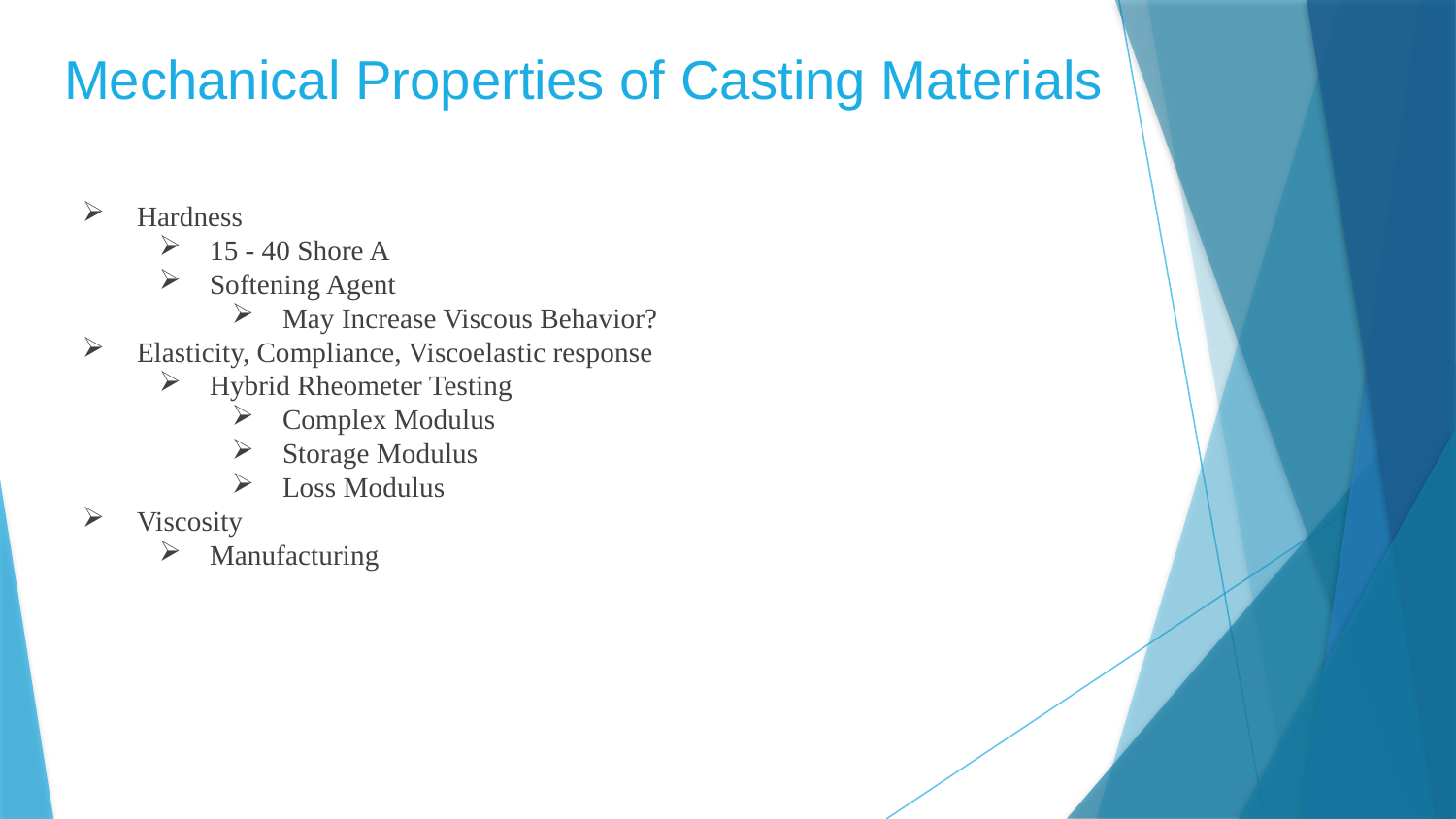

# Mechanical Properties of Casting Materials
Hardness
15 - 40 Shore A
Softening Agent
May Increase Viscous Behavior?
Elasticity, Compliance, Viscoelastic response
Hybrid Rheometer Testing
Complex Modulus
Storage Modulus
Loss Modulus
Viscosity
Manufacturing